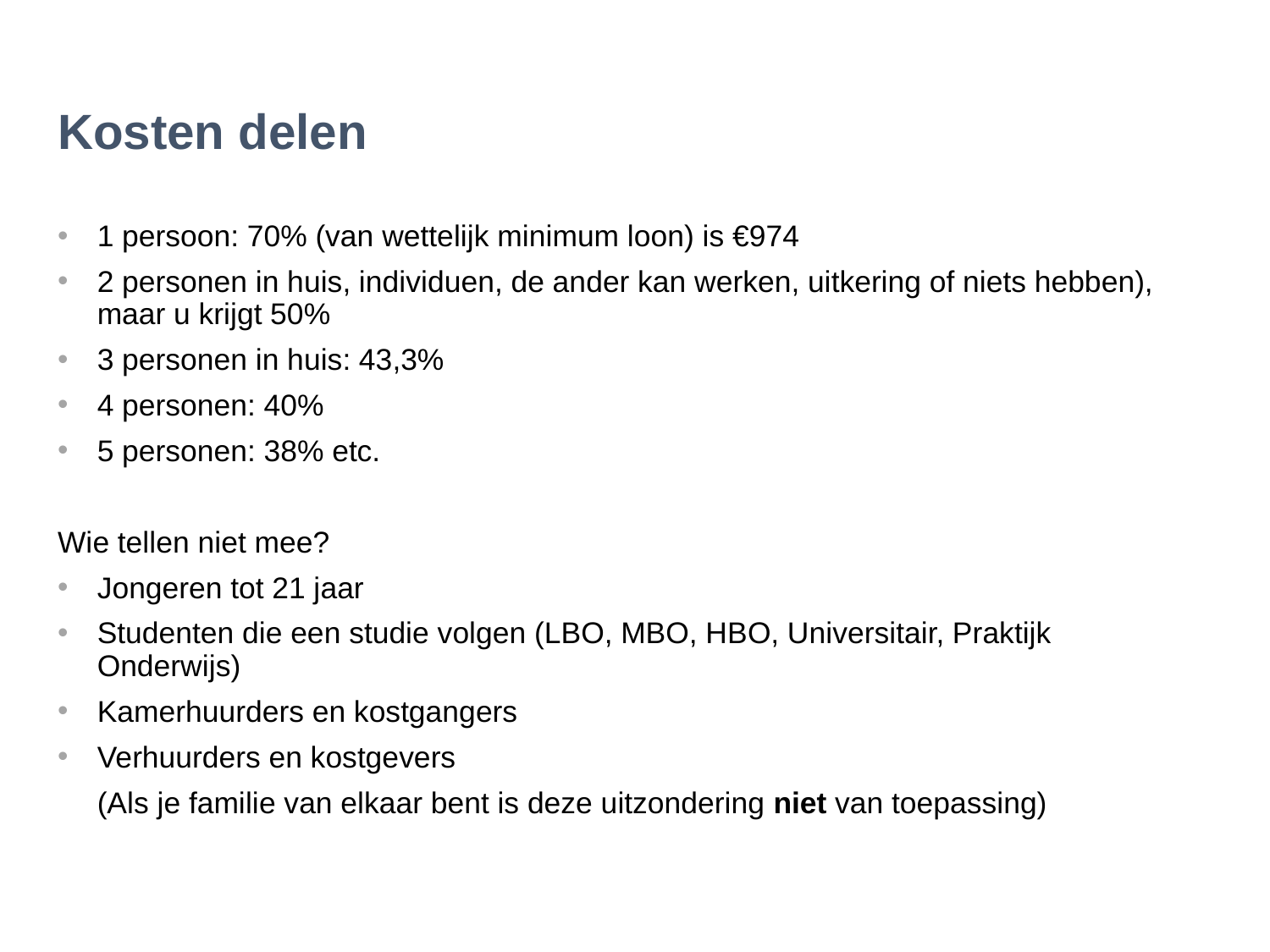

# Kosten delen
1 persoon: 70% (van wettelijk minimum loon) is €974
2 personen in huis, individuen, de ander kan werken, uitkering of niets hebben), maar u krijgt 50%
3 personen in huis: 43,3%
4 personen: 40%
5 personen: 38% etc.

Wie tellen niet mee?
Jongeren tot 21 jaar
Studenten die een studie volgen (LBO, MBO, HBO, Universitair, Praktijk Onderwijs)
Kamerhuurders en kostgangers
Verhuurders en kostgevers
	(Als je familie van elkaar bent is deze uitzondering niet van toepassing)